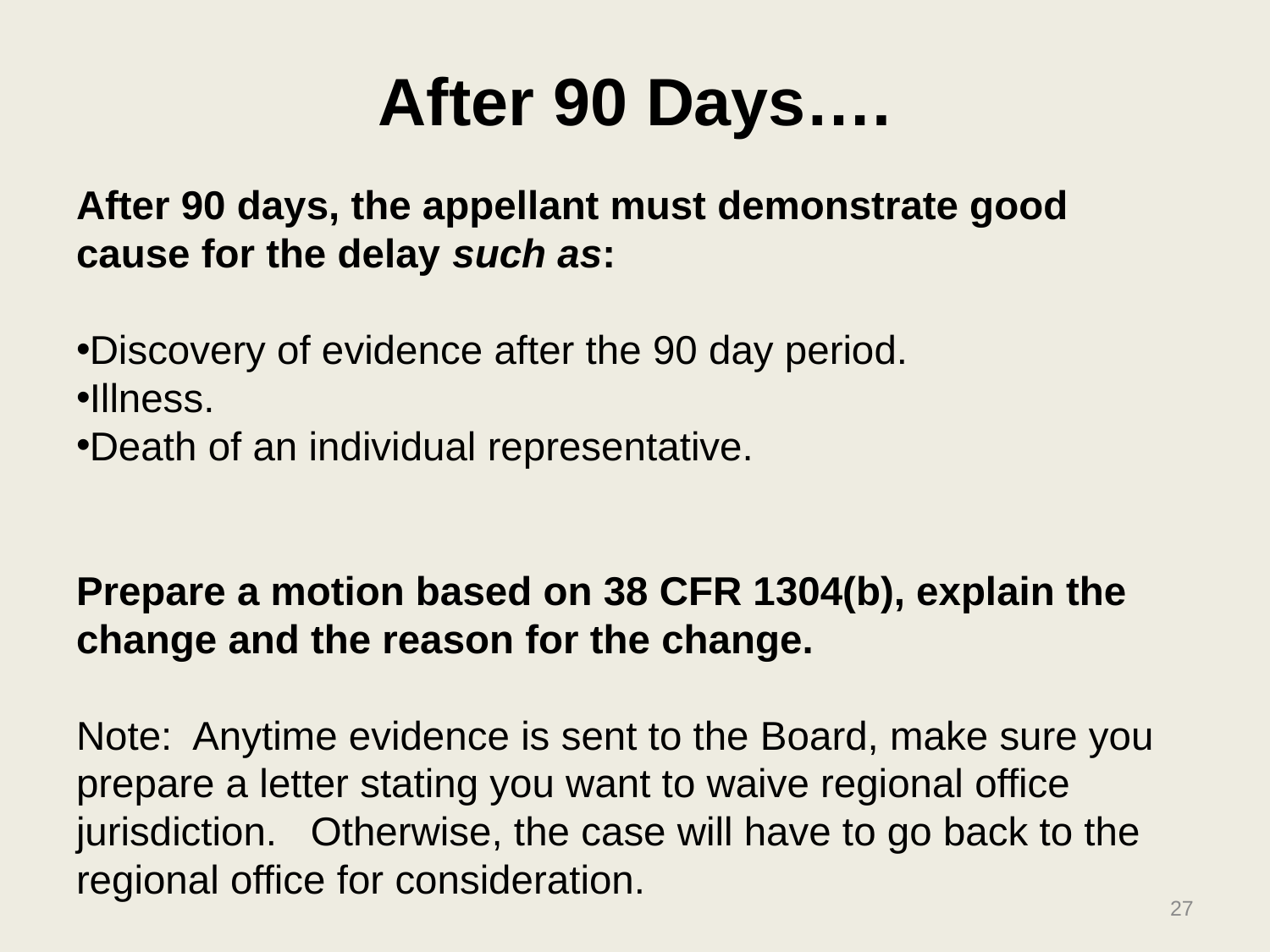

#
After 90 Days….

After 90 days, the appellant must demonstrate good cause for the delay such as:

Discovery of evidence after the 90 day period.
Illness.
Death of an individual representative.

Prepare a motion based on 38 CFR 1304(b), explain the change and the reason for the change.

Note:  Anytime evidence is sent to the Board, make sure you prepare a letter stating you want to waive regional office jurisdiction.   Otherwise, the case will have to go back to the regional office for consideration.
27